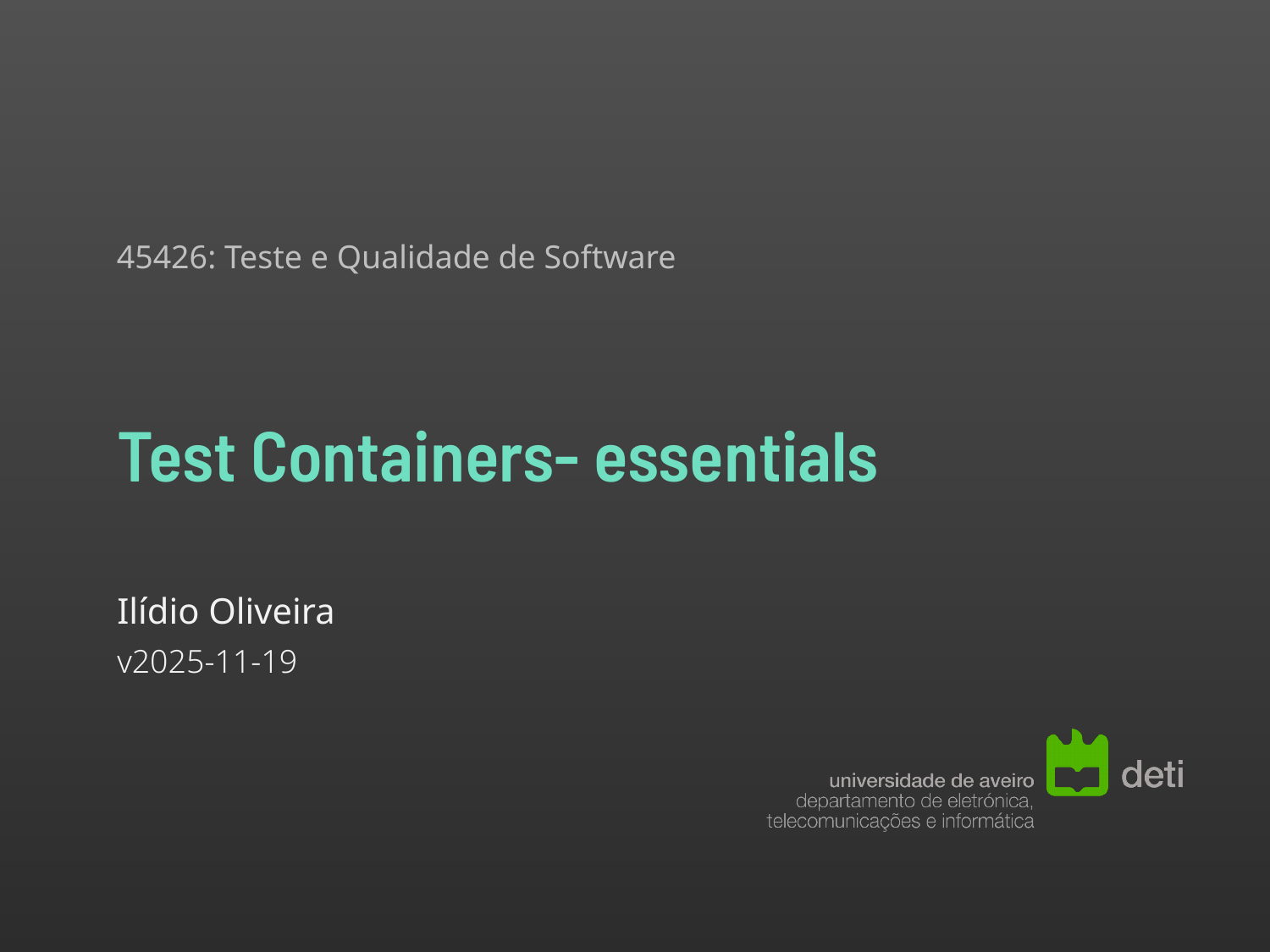

45426: Teste e Qualidade de Software
# Test Containers- essentials
Ilídio Oliveira
v2025-11-19